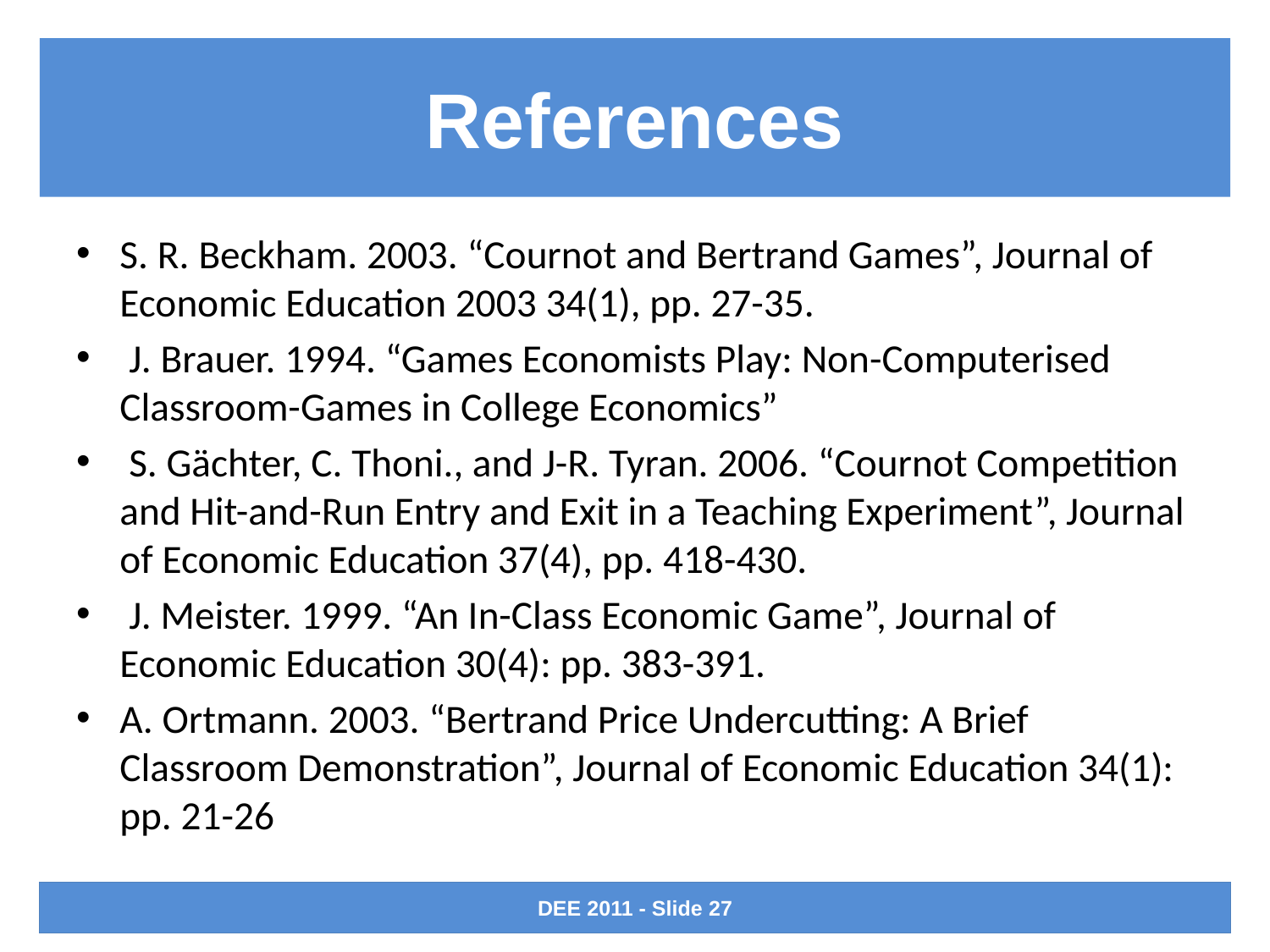

# References
S. R. Beckham. 2003. “Cournot and Bertrand Games”, Journal of Economic Education 2003 34(1), pp. 27-35.
 J. Brauer. 1994. “Games Economists Play: Non-Computerised Classroom-Games in College Economics”
 S. Gächter, C. Thoni., and J-R. Tyran. 2006. “Cournot Competition and Hit-and-Run Entry and Exit in a Teaching Experiment”, Journal of Economic Education 37(4), pp. 418-430.
 J. Meister. 1999. “An In-Class Economic Game”, Journal of Economic Education 30(4): pp. 383-391.
A. Ortmann. 2003. “Bertrand Price Undercutting: A Brief Classroom Demonstration”, Journal of Economic Education 34(1): pp. 21-26

DEE 2011 - Slide 27